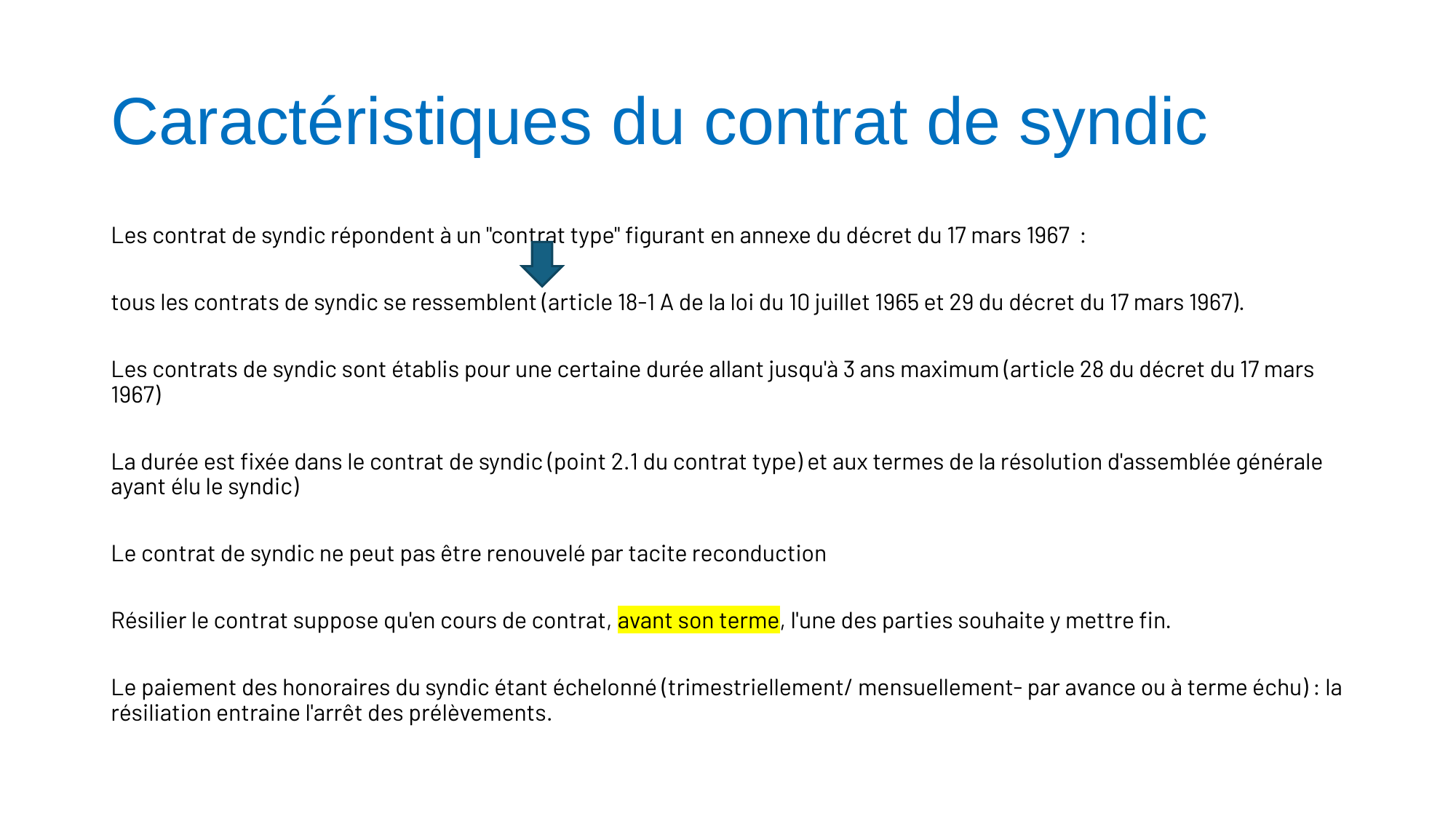

# Caractéristiques du contrat de syndic
Les contrat de syndic répondent à un "contrat type" figurant en annexe du décret du 17 mars 1967  :

tous les contrats de syndic se ressemblent (article 18-1 A de la loi du 10 juillet 1965 et 29 du décret du 17 mars 1967).

Les contrats de syndic sont établis pour une certaine durée allant jusqu'à 3 ans maximum (article 28 du décret du 17 mars 1967)

La durée est fixée dans le contrat de syndic (point 2.1 du contrat type) et aux termes de la résolution d'assemblée générale ayant élu le syndic)

Le contrat de syndic ne peut pas être renouvelé par tacite reconduction

Résilier le contrat suppose qu'en cours de contrat, avant son terme, l'une des parties souhaite y mettre fin.

Le paiement des honoraires du syndic étant échelonné (trimestriellement/ mensuellement- par avance ou à terme échu) : la résiliation entraine l'arrêt des prélèvements.